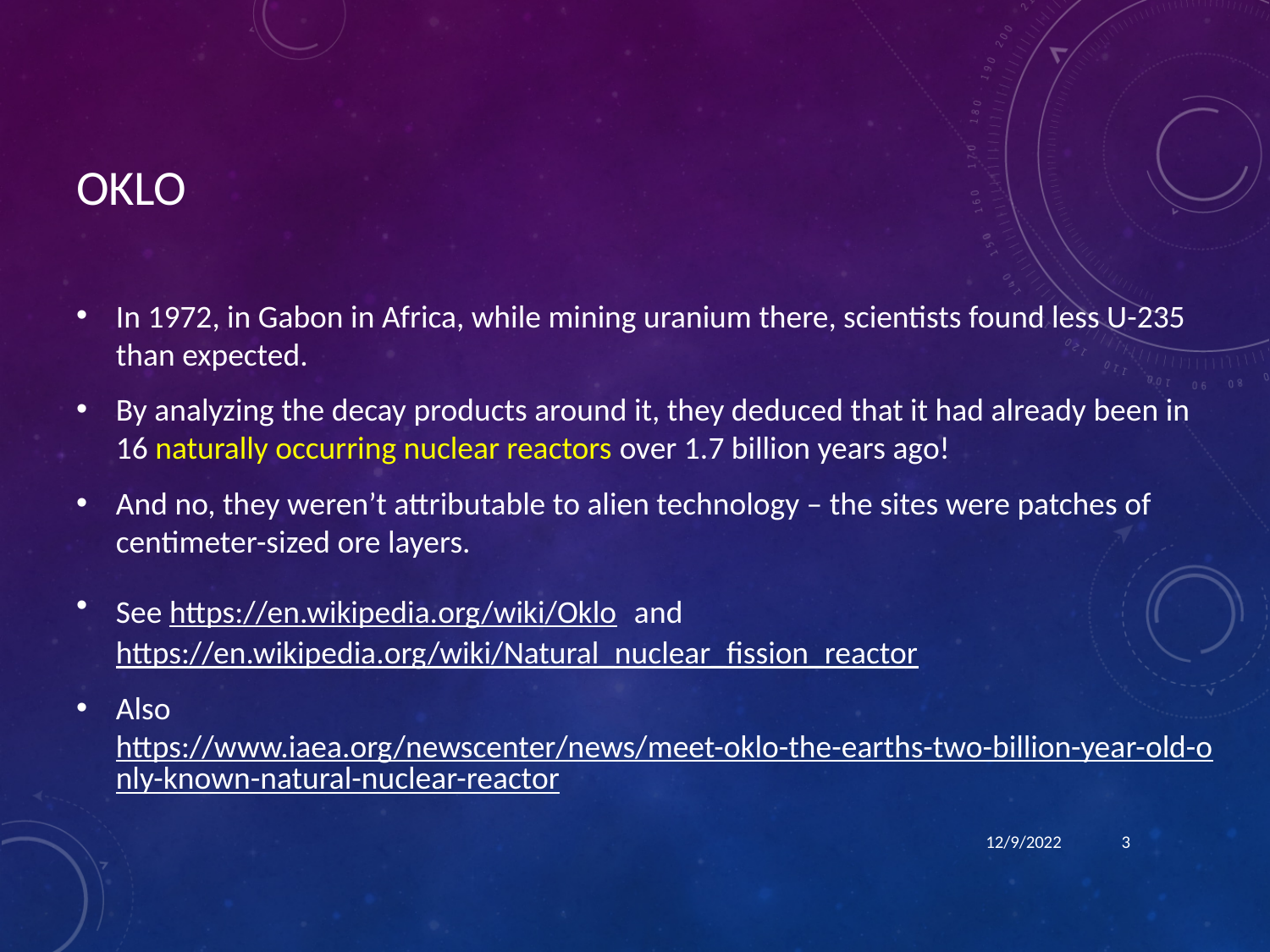

# Oklo
In 1972, in Gabon in Africa, while mining uranium there, scientists found less U-235 than expected.
By analyzing the decay products around it, they deduced that it had already been in 16 naturally occurring nuclear reactors over 1.7 billion years ago!
And no, they weren’t attributable to alien technology – the sites were patches of centimeter-sized ore layers.
See https://en.wikipedia.org/wiki/Oklo  and https://en.wikipedia.org/wiki/Natural_nuclear_fission_reactor
Also https://www.iaea.org/newscenter/news/meet-oklo-the-earths-two-billion-year-old-only-known-natural-nuclear-reactor
12/9/2022
3